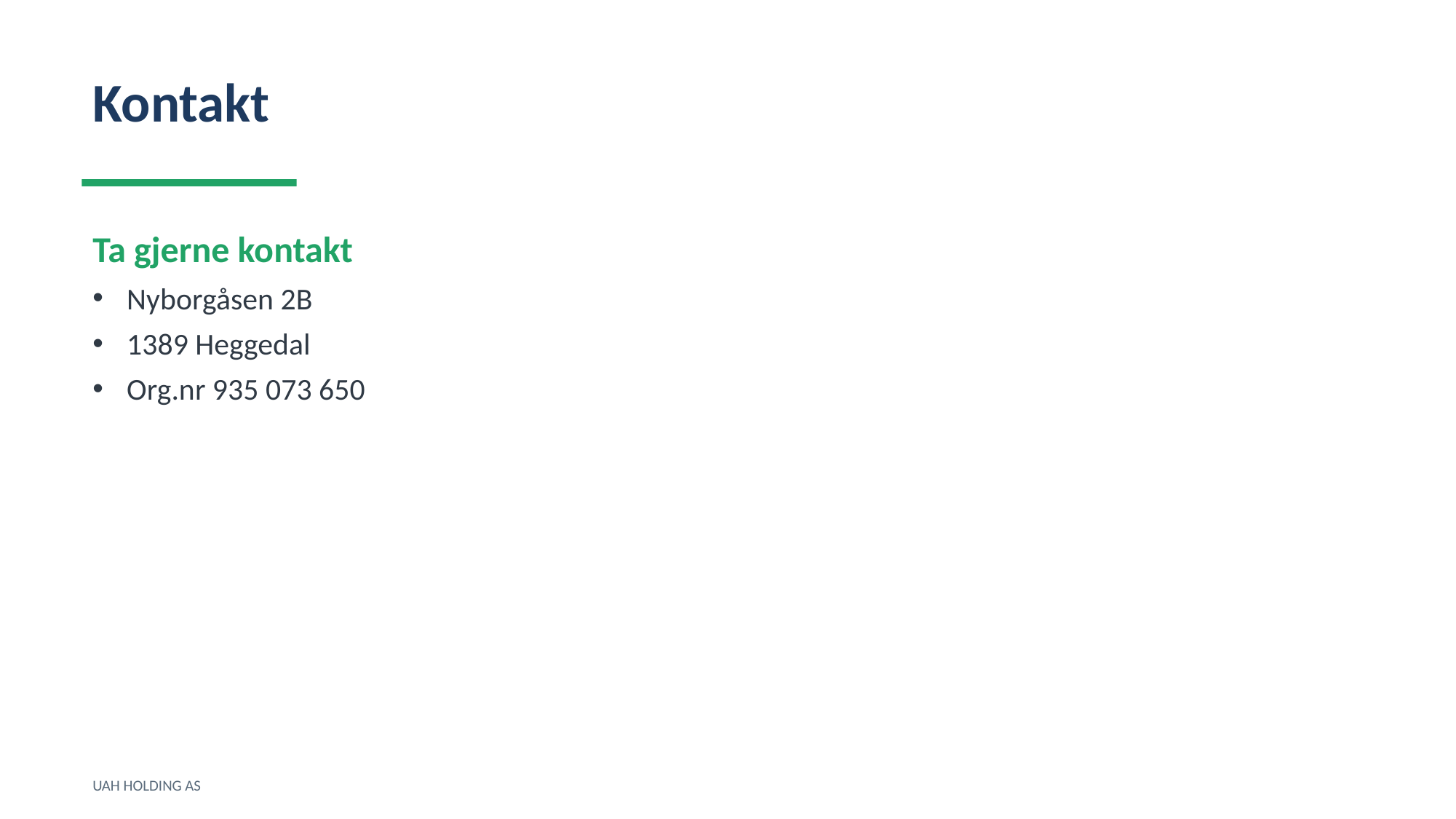

Kontakt

Ta gjerne kontakt
Nyborgåsen 2B
1389 Heggedal
Org.nr 935 073 650
UAH HOLDING AS